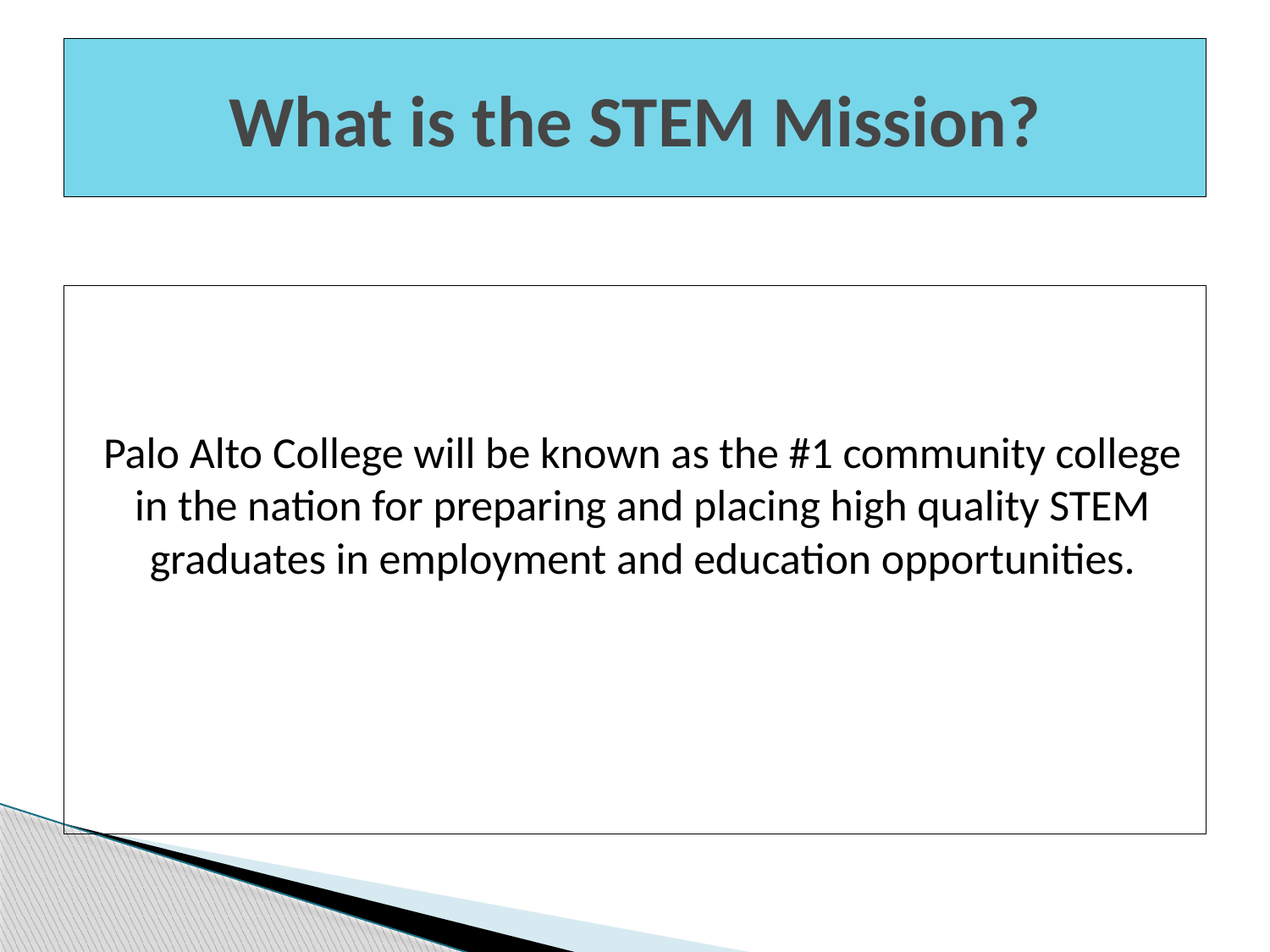

# What is the STEM Mission?

Palo Alto College will be known as the #1 community college in the nation for preparing and placing high quality STEM graduates in employment and education opportunities.